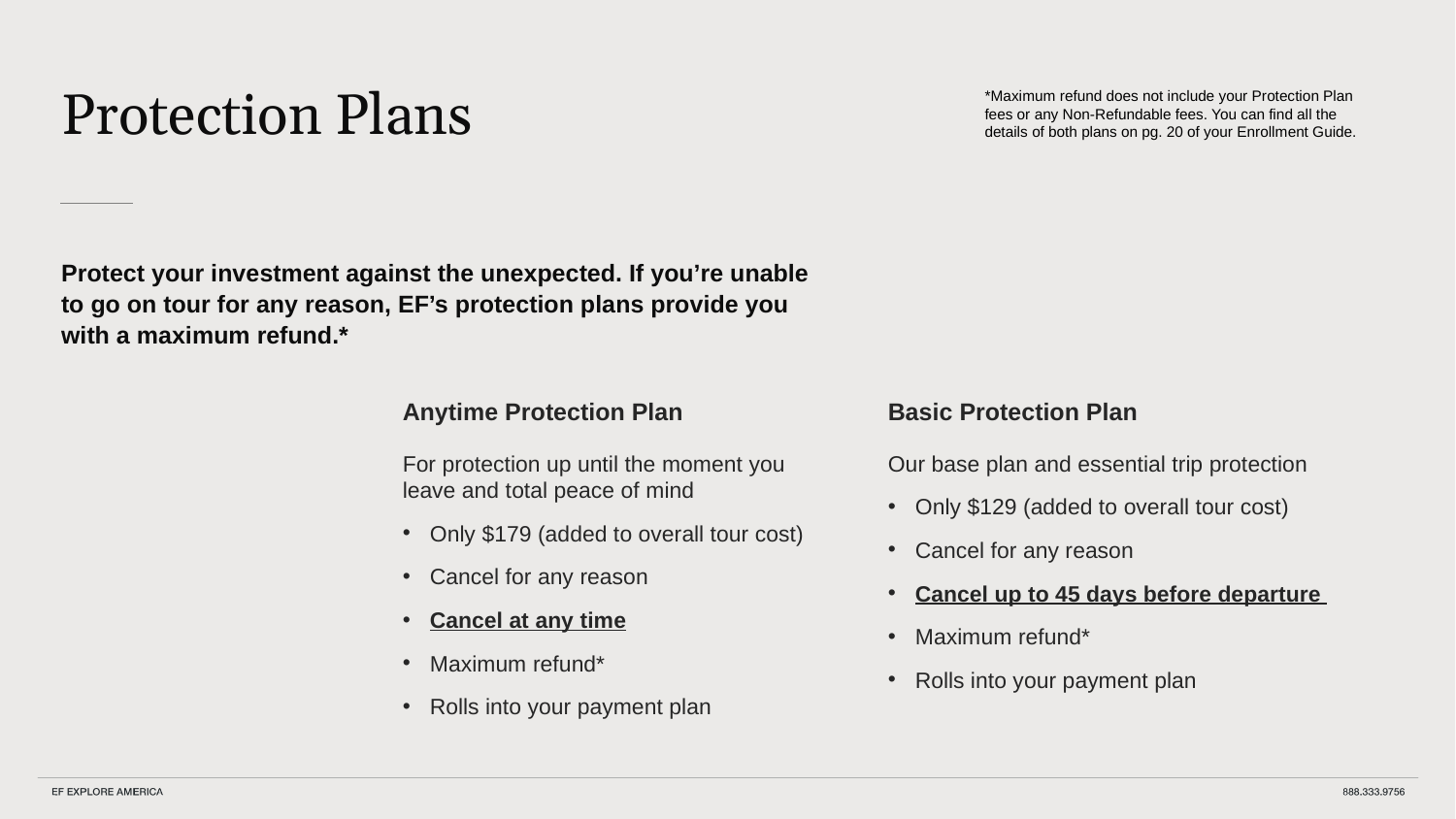

Protection Plans
*Maximum refund does not include your Protection Plan fees or any Non-Refundable fees. You can find all the details of both plans on pg. 20 of your Enrollment Guide.
Protect your investment against the unexpected. If you’re unable to go on tour for any reason, EF’s protection plans provide you with a maximum refund.*
Anytime Protection Plan
Basic Protection Plan
For protection up until the moment you leave and total peace of mind
Only $179 (added to overall tour cost)
Cancel for any reason
Cancel at any time
Maximum refund*
Rolls into your payment plan
Our base plan and essential trip protection
Only $129 (added to overall tour cost)
Cancel for any reason
Cancel up to 45 days before departure
Maximum refund*
Rolls into your payment plan